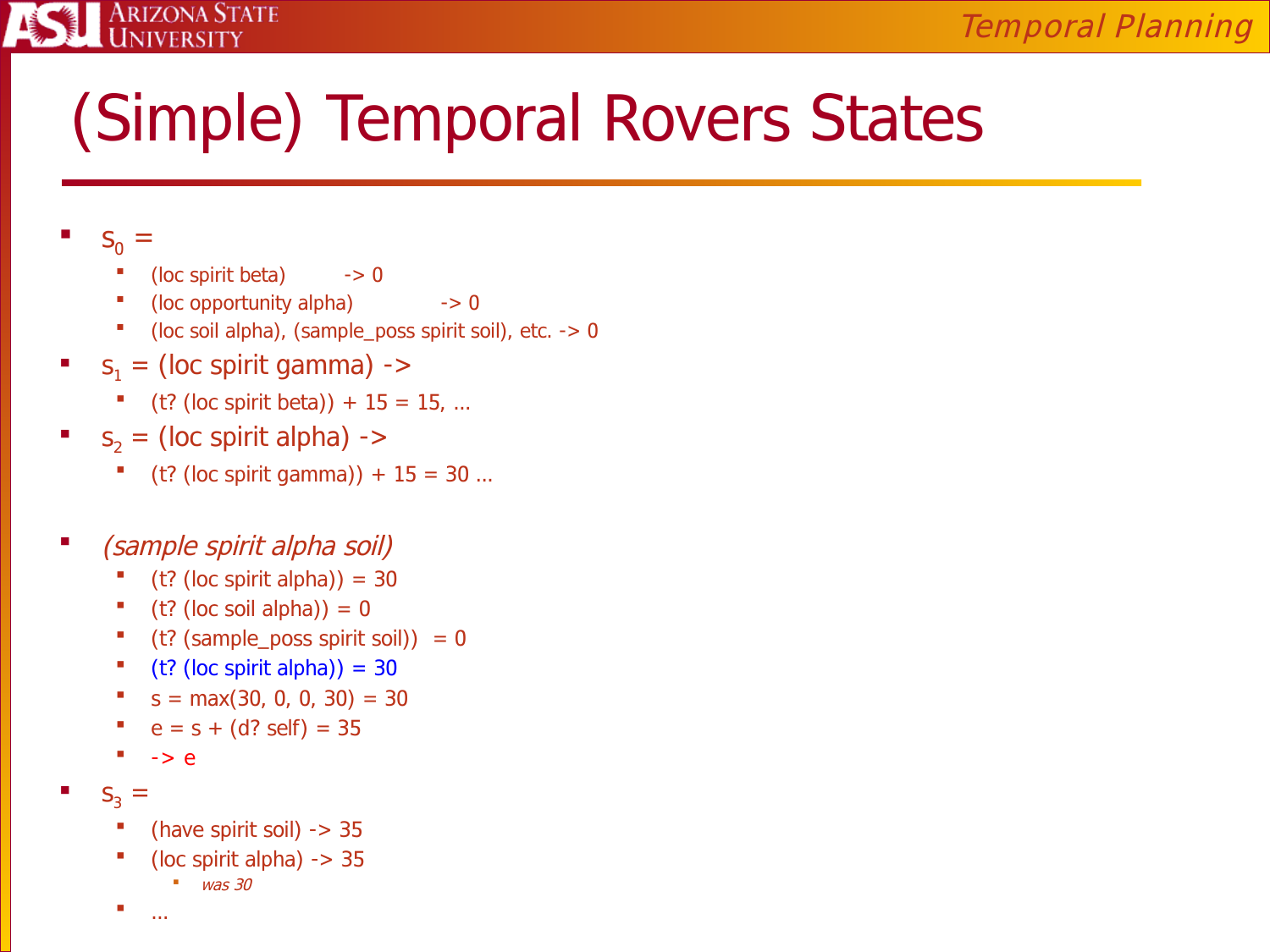

Temporal Planning
# (Simple) Temporal Rovers States
s0 =
(loc spirit beta) 	-> 0
(loc opportunity alpha) 	-> 0
(loc soil alpha), (sample_poss spirit soil), etc. -> 0
s1 = (loc spirit gamma) ->
(t? (loc spirit beta)) + 15 = 15, …
s2 = (loc spirit alpha) ->
(t? (loc spirit gamma)) + 15 = 30 …

(sample spirit alpha soil)
(t? (loc spirit alpha)) = 30
(t? (loc soil alpha)) = 0
(t? (sample_poss spirit soil))  = 0
(t? (loc spirit alpha)) = 30
s = max(30, 0, 0, 30) = 30
e = s + (d? self) = 35
-> e
s3 =
(have spirit soil) -> 35
(loc spirit alpha) -> 35
was 30
…